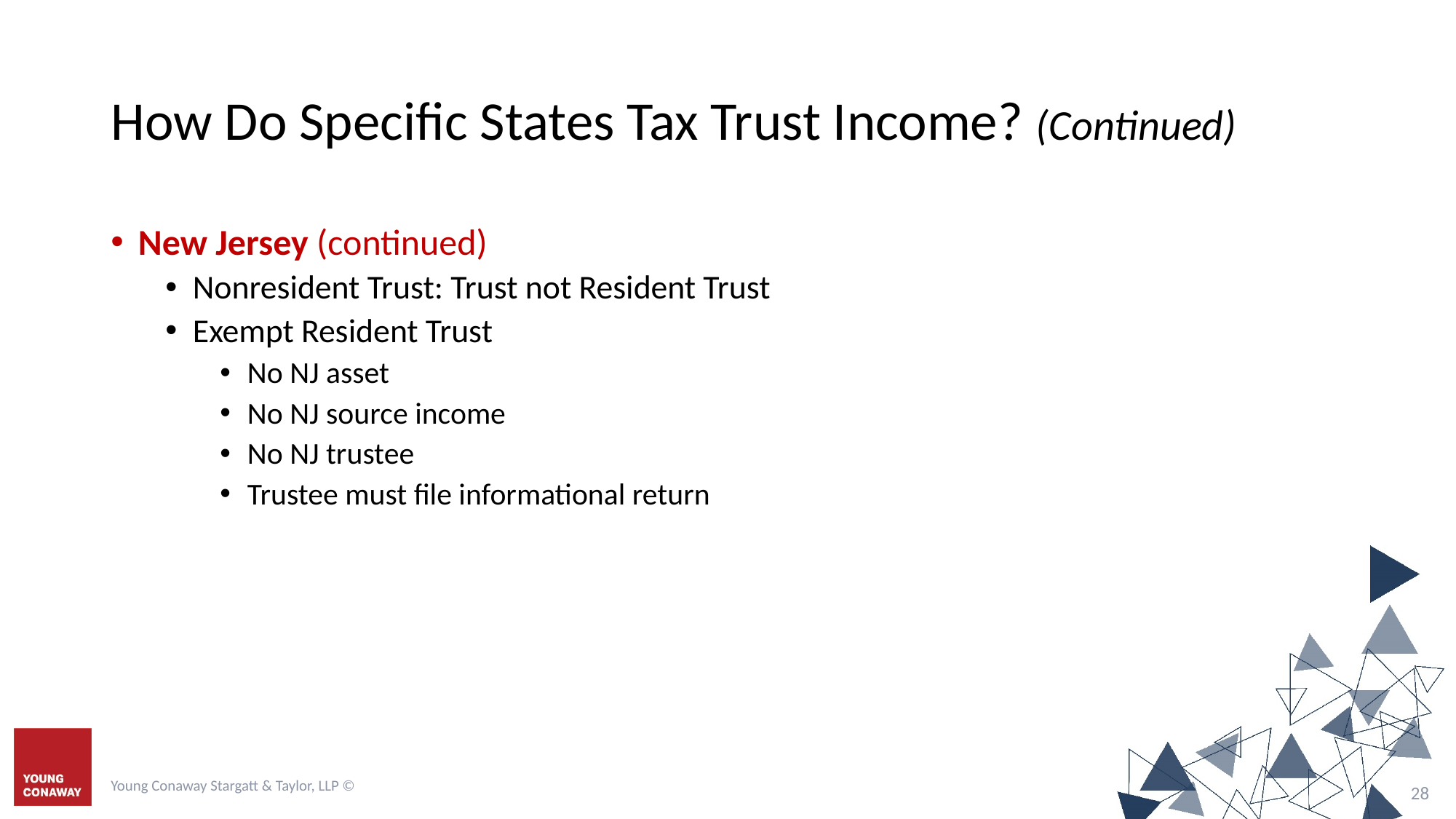

# How Do Specific States Tax Trust Income? (Continued)
New Jersey (continued)
Nonresident Trust: Trust not Resident Trust
Exempt Resident Trust
No NJ asset
No NJ source income
No NJ trustee
Trustee must file informational return

Young Conaway Stargatt & Taylor, LLP ©
28